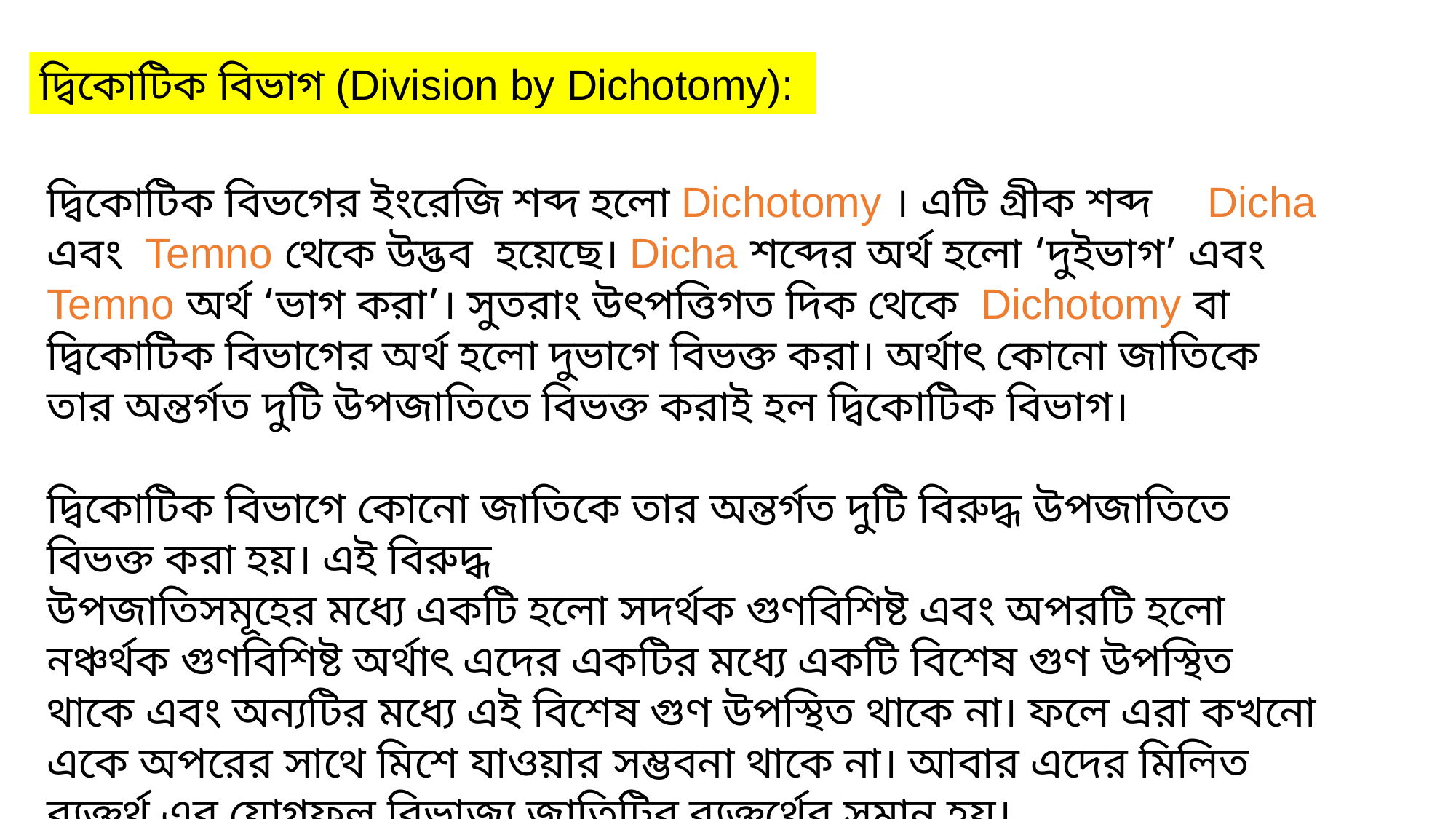

দ্বিকোটিক বিভাগ (Division by Dichotomy):
দ্বিকোটিক বিভগের ইংরেজি শব্দ হলো Dichotomy । এটি গ্রীক শব্দ     Dicha এবং  Temno থেকে উদ্ভব  হয়েছে। Dicha শব্দের অর্থ হলো ‘দুইভাগ’ এবং   Temno অর্থ ‘ভাগ করা’। সুতরাং উৎপত্তিগত দিক থেকে  Dichotomy বা দ্বিকোটিক বিভাগের অর্থ হলো দুভাগে বিভক্ত করা। অর্থাৎ কোনো জাতিকে তার অন্তর্গত দুটি উপজাতিতে বিভক্ত করাই হল দ্বিকোটিক বিভাগ।

দ্বিকোটিক বিভাগে কোনো জাতিকে তার অন্তর্গত দুটি বিরুদ্ধ উপজাতিতে বিভক্ত করা হয়। এই বিরুদ্ধ
উপজাতিসমূহের মধ্যে একটি হলো সদর্থক গুণবিশিষ্ট এবং অপরটি হলো নঞ্চর্থক গুণবিশিষ্ট অর্থাৎ এদের একটির মধ্যে একটি বিশেষ গুণ উপস্থিত থাকে এবং অন্যটির মধ্যে এই বিশেষ গুণ উপস্থিত থাকে না। ফলে এরা কখনো একে অপরের সাথে মিশে যাওয়ার সম্ভবনা থাকে না। আবার এদের মিলিত ব্যক্তর্থ এর যোগফল বিভাজ্য জাতিটির ব্যক্তর্থের সমান হয়।